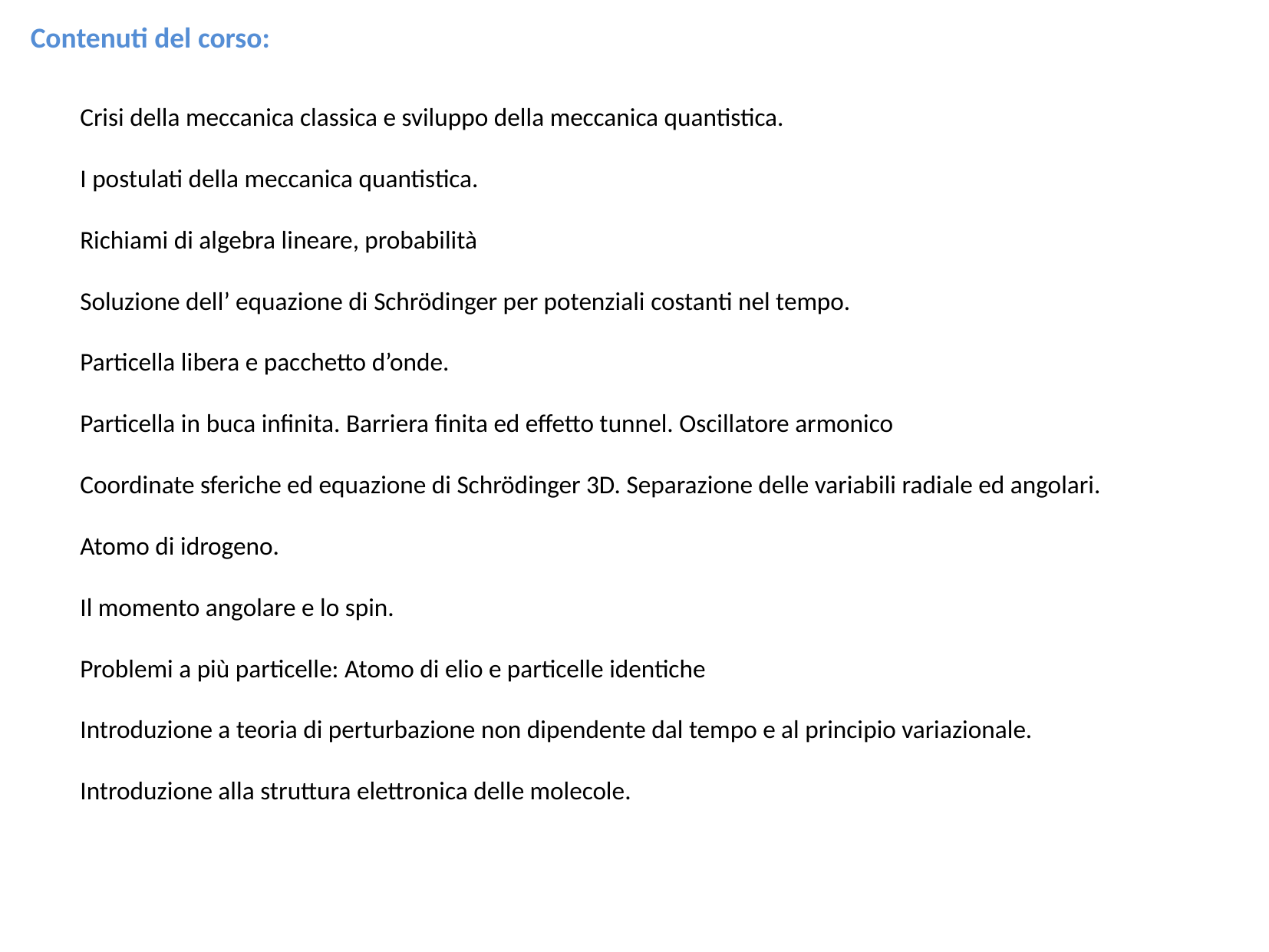

Contenuti del corso:
Crisi della meccanica classica e sviluppo della meccanica quantistica.

I postulati della meccanica quantistica.

Richiami di algebra lineare, probabilità

Soluzione dell’ equazione di Schrödinger per potenziali costanti nel tempo.

Particella libera e pacchetto d’onde.

Particella in buca infinita. Barriera finita ed effetto tunnel. Oscillatore armonico

Coordinate sferiche ed equazione di Schrödinger 3D. Separazione delle variabili radiale ed angolari.

Atomo di idrogeno.

Il momento angolare e lo spin.

Problemi a più particelle: Atomo di elio e particelle identiche

Introduzione a teoria di perturbazione non dipendente dal tempo e al principio variazionale.

Introduzione alla struttura elettronica delle molecole.